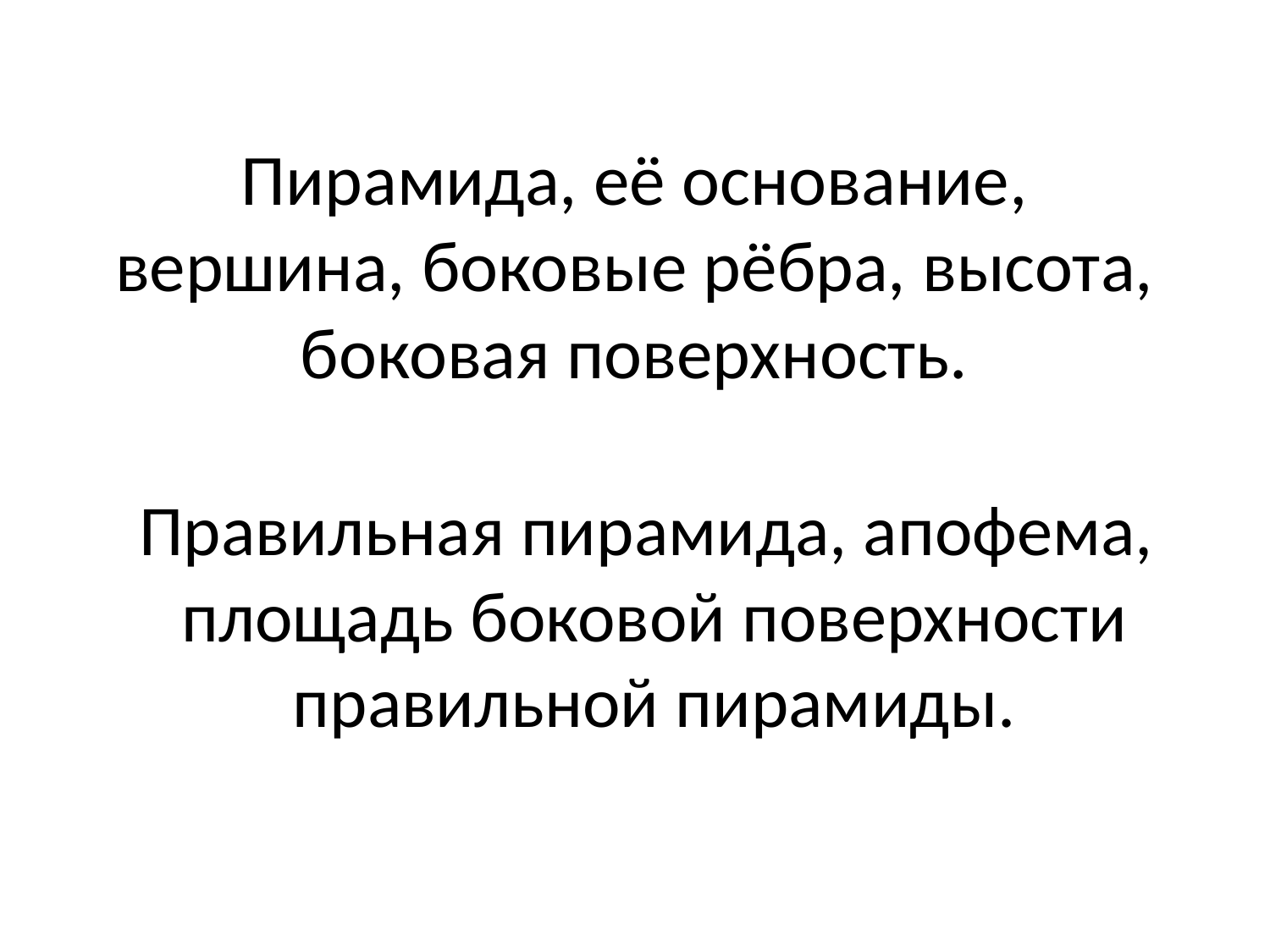

# Пирамида, её основание, вершина, боковые рёбра, высота, боковая поверхность.
Правильная пирамида, апофема,  площадь боковой поверхности правильной пирамиды.